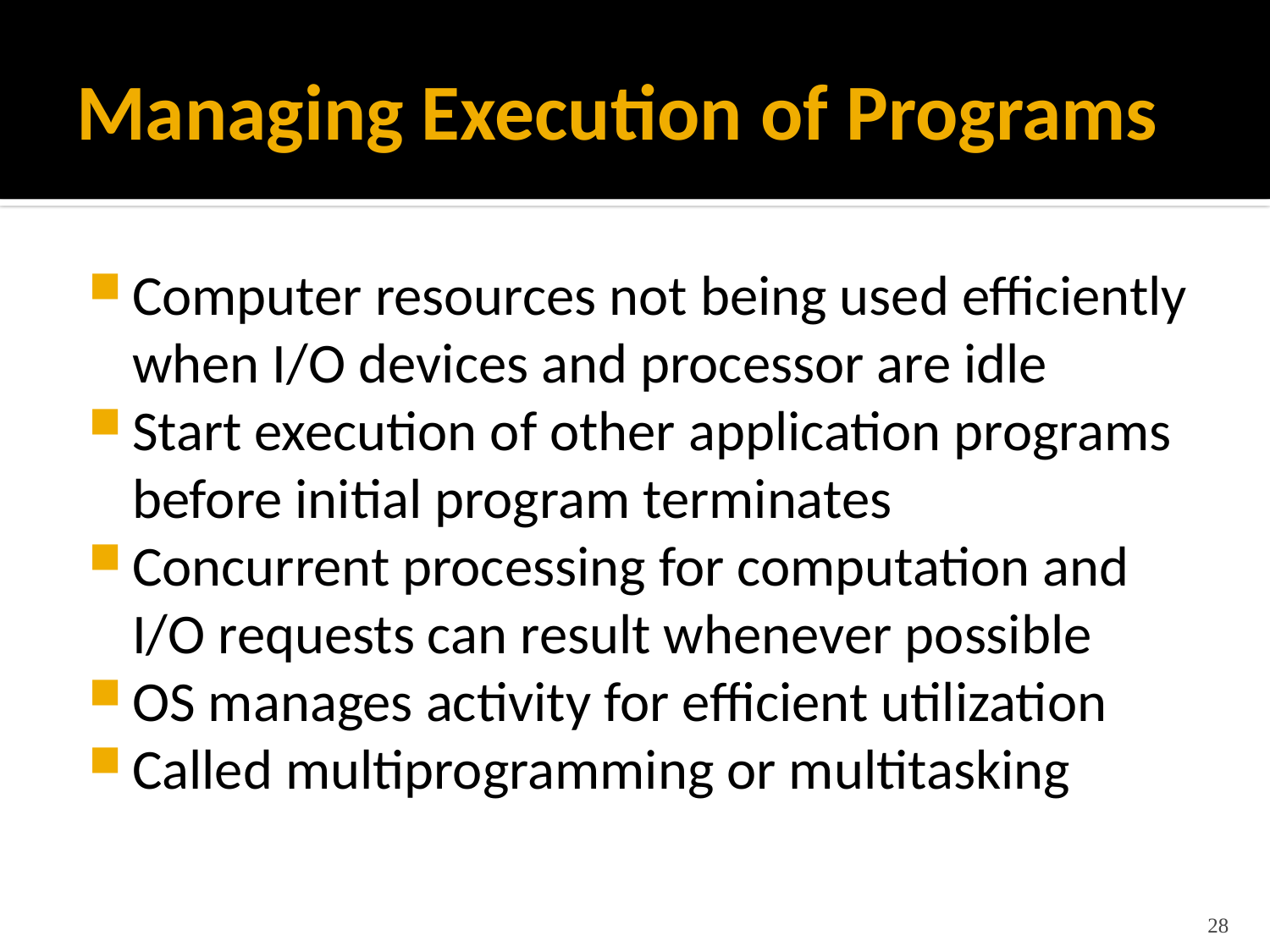

# Managing Execution of Programs
Computer resources not being used efficiently when I/O devices and processor are idle
Start execution of other application programs before initial program terminates
Concurrent processing for computation and I/O requests can result whenever possible
OS manages activity for efficient utilization
Called multiprogramming or multitasking
28